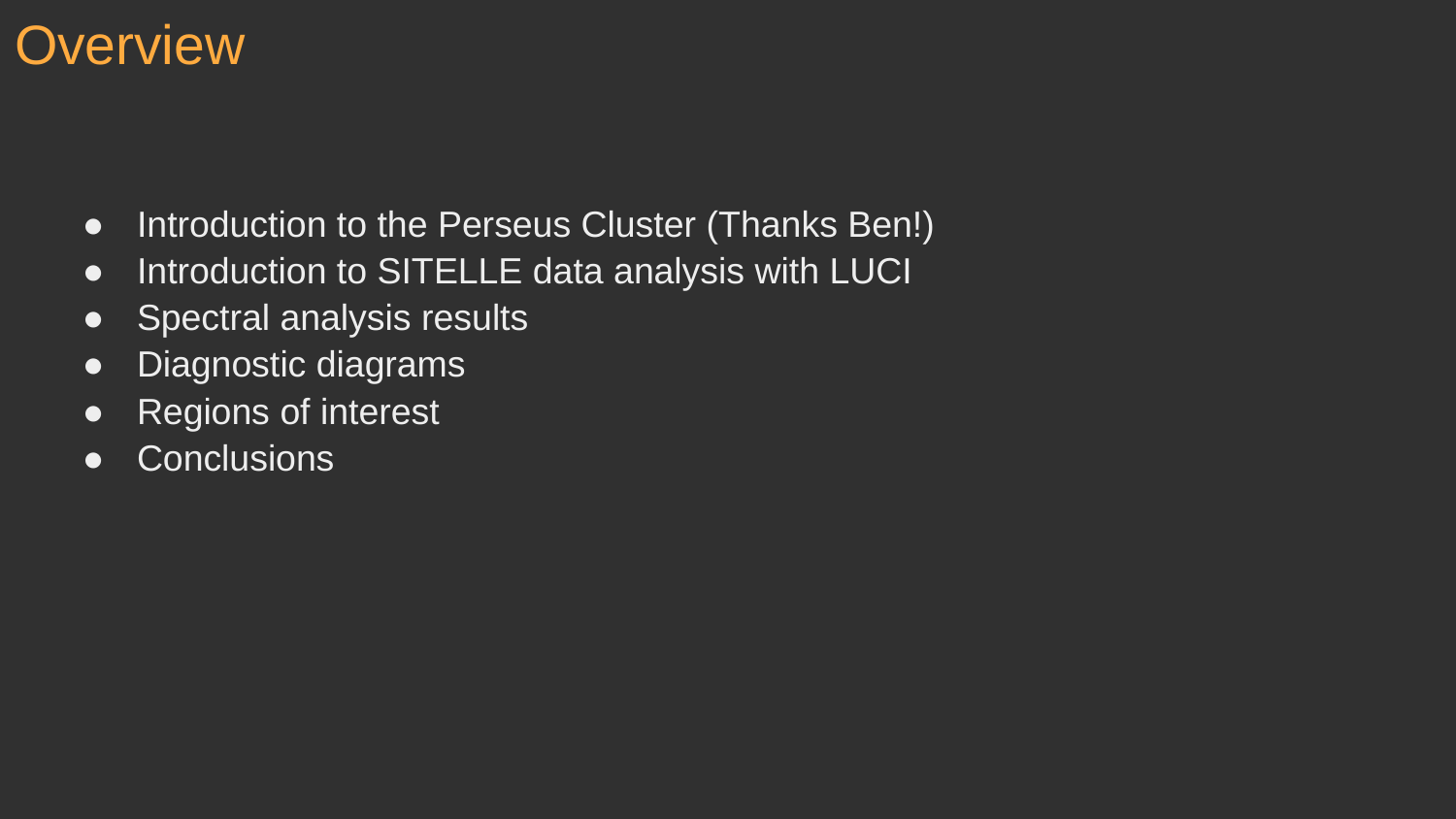

# Overview
Introduction to the Perseus Cluster (Thanks Ben!)
Introduction to SITELLE data analysis with LUCI
Spectral analysis results
Diagnostic diagrams
Regions of interest
Conclusions